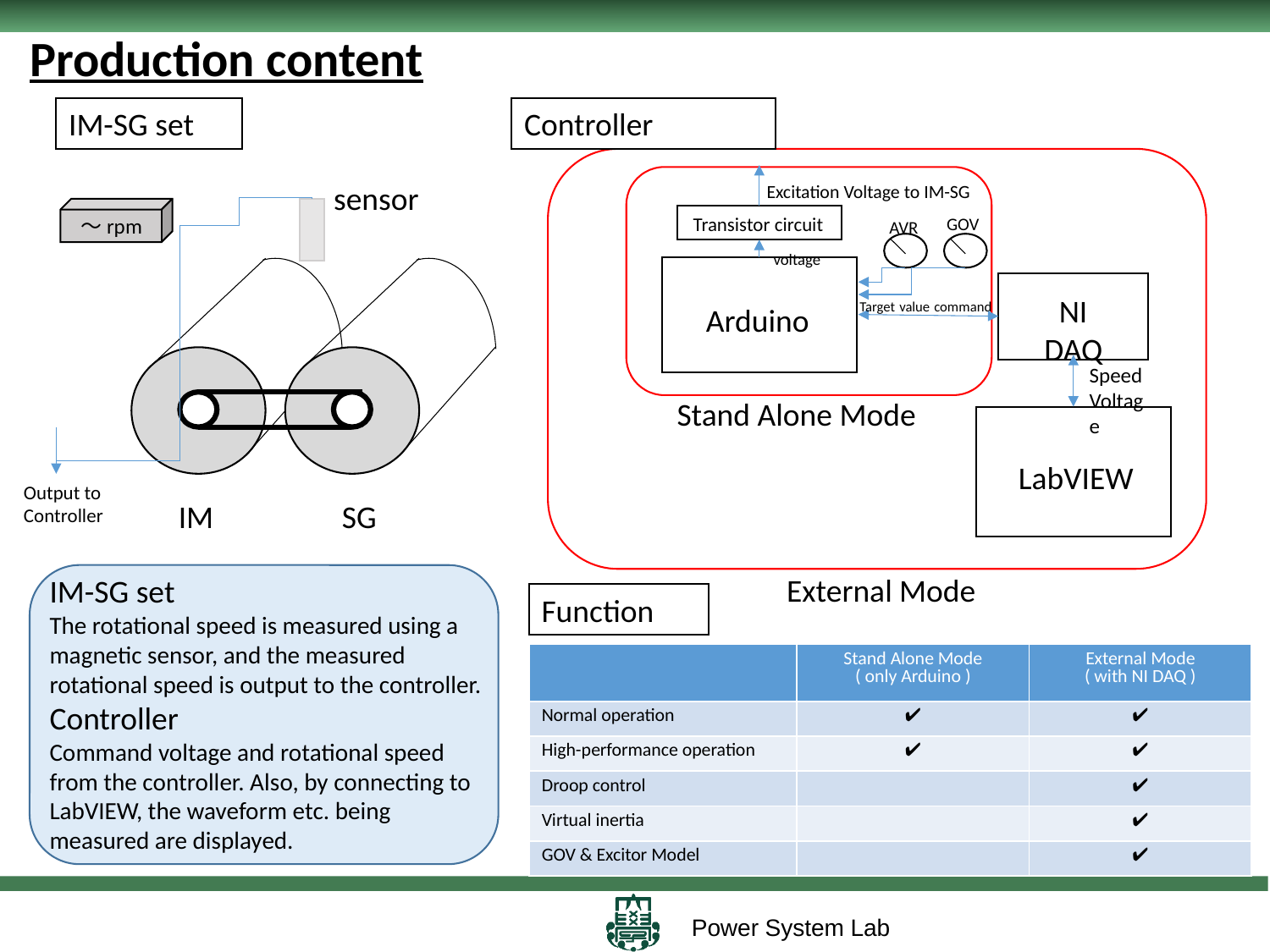

Production content
IM-SG set
sensor

～rpm

Output to Controller
IM
SG
Controller
Speed
Voltage

NI
DAQ
Arduino
Speed
Voltage
Stand Alone Mode

LabVIEW
External Mode
Excitation Voltage to IM-SG
GOV
AVR
Target value command
Transistor circuit

voltage

IM-SG set
The rotational speed is measured using a magnetic sensor, and the measured rotational speed is output to the controller.
Controller
Command voltage and rotational speed from the controller. Also, by connecting to LabVIEW, the waveform etc. being measured are displayed.
Function
|  | Stand Alone Mode ( only Arduino ) | External Mode ( with NI DAQ ) |
| --- | --- | --- |
| Normal operation | ✔ | ✔ |
| High-performance operation | ✔ | ✔ |
| Droop control |  | ✔ |
| Virtual inertia |  | ✔ |
| GOV & Excitor Model |  | ✔ |